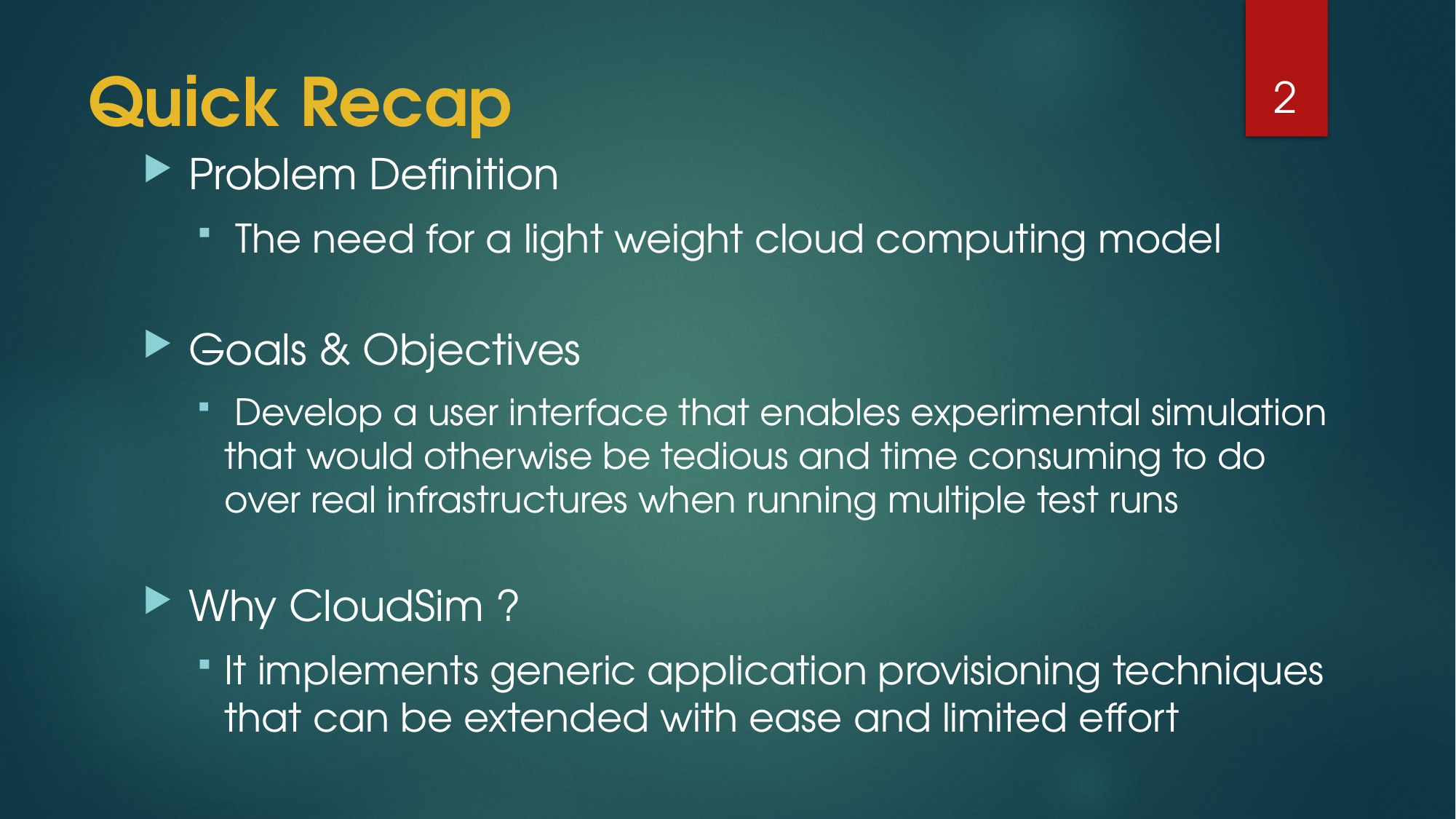

2
# Quick Recap
 Problem Definition
 The need for a light weight cloud computing model
 Goals & Objectives
 Develop a user interface that enables experimental simulation that would otherwise be tedious and time consuming to do over real infrastructures when running multiple test runs
 Why CloudSim ?
It implements generic application provisioning techniques that can be extended with ease and limited effort